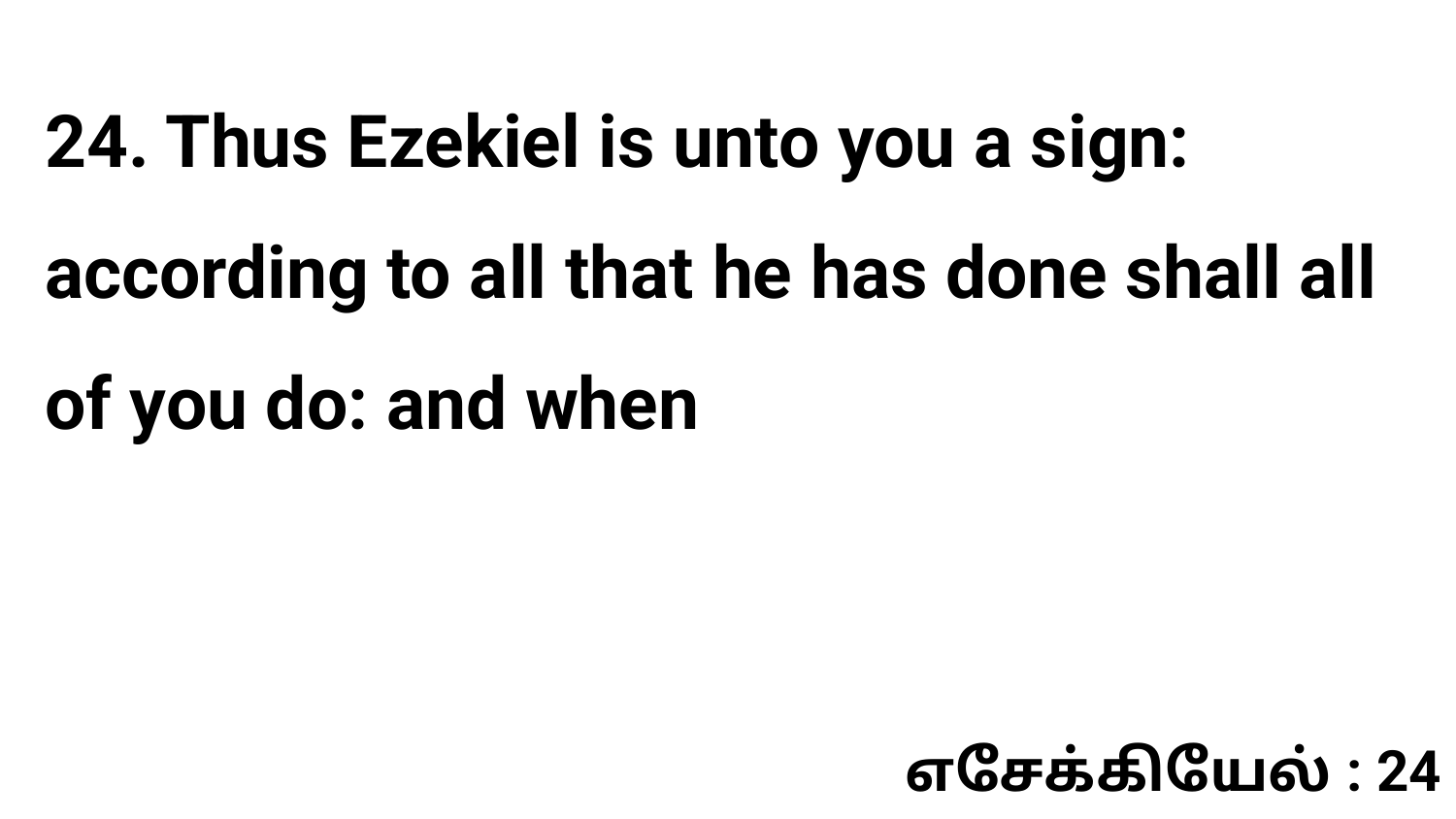

24. Thus Ezekiel is unto you a sign: according to all that he has done shall all of you do: and when
எசேக்கியேல் : 24